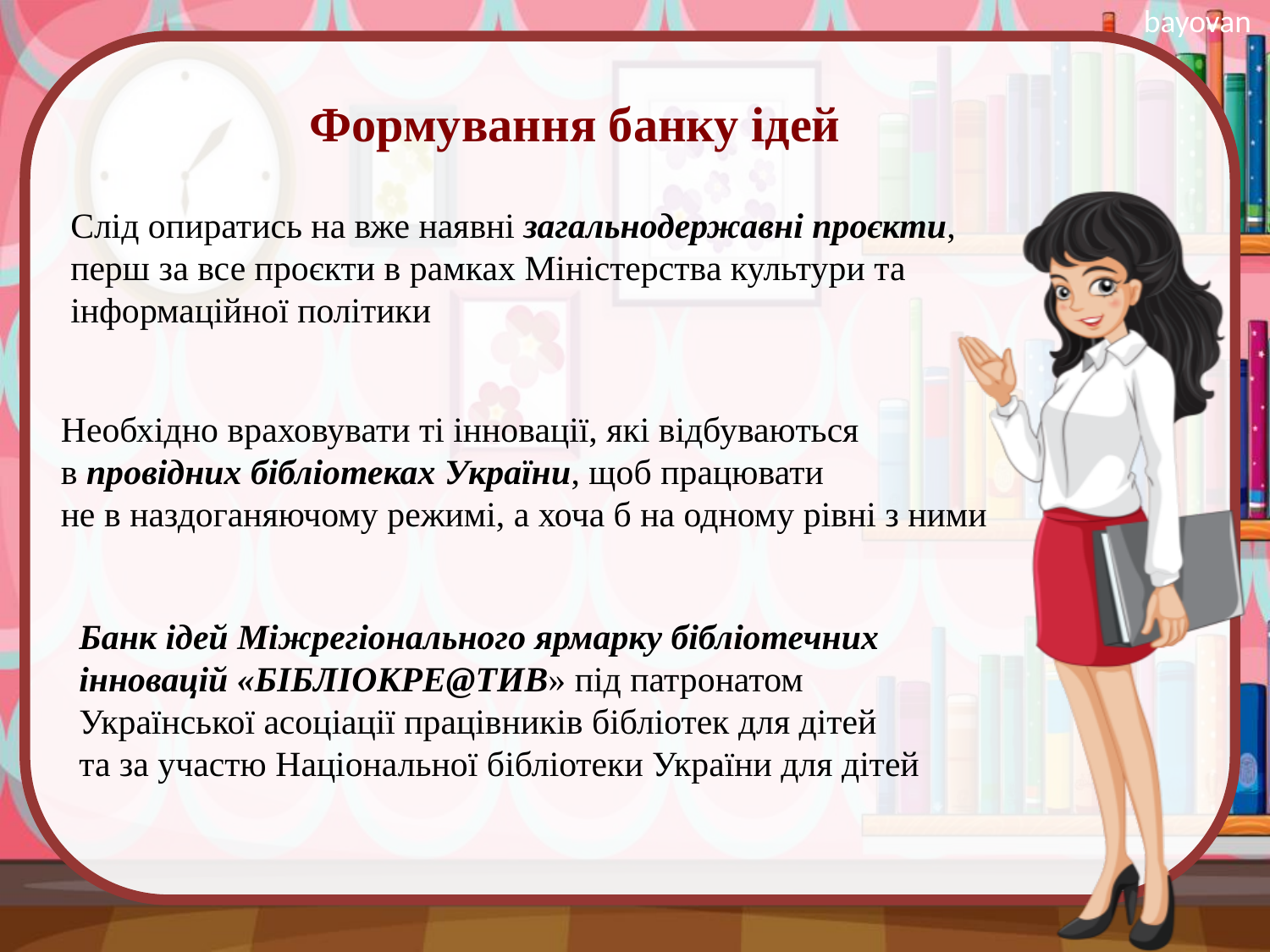

Формування банку ідей
Слід опиратись на вже наявні загальнодержавні проєкти,
перш за все проєкти в рамках Міністерства культури та інформаційної політики
Необхідно враховувати ті інновації, які відбуваються
в провідних бібліотеках України, щоб працювати
не в наздоганяючому режимі, а хоча б на одному рівні з ними
Банк ідей Міжрегіонального ярмарку бібліотечних
інновацій «БІБЛІОКРЕ@ТИВ» під патронатом
Української асоціації працівників бібліотек для дітей
та за участю Національної бібліотеки України для дітей